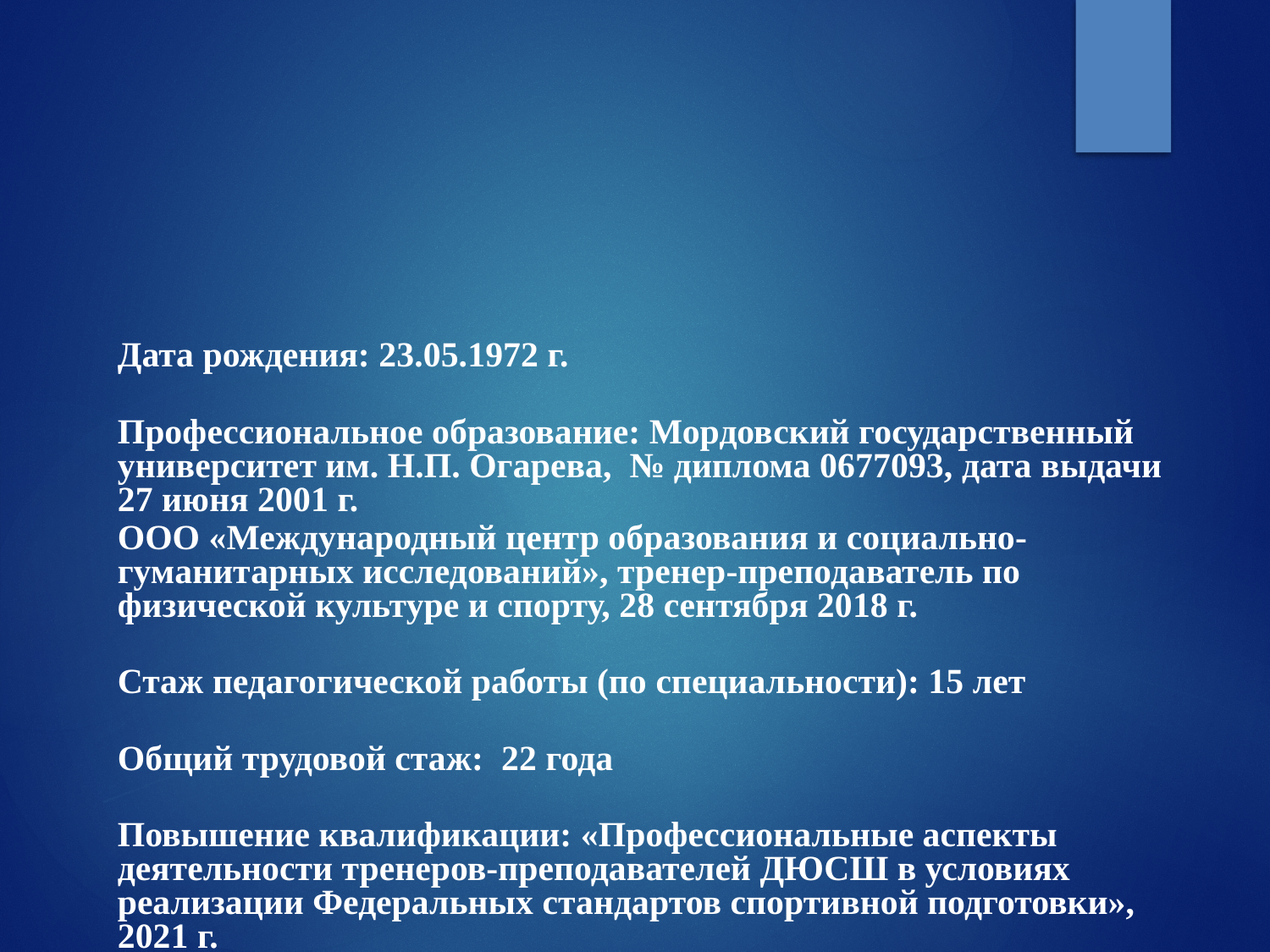

Дата рождения: 23.05.1972 г.

Профессиональное образование: Мордовский государственный университет им. Н.П. Огарева,  № диплома 0677093, дата выдачи 27 июня 2001 г.
ООО «Международный центр образования и социально-гуманитарных исследований», тренер-преподаватель по физической культуре и спорту, 28 сентября 2018 г.

Стаж педагогической работы (по специальности): 15 лет

Общий трудовой стаж:  22 года

Повышение квалификации: «Профессиональные аспекты деятельности тренеров-преподавателей ДЮСШ в условиях реализации Федеральных стандартов спортивной подготовки», 2021 г.